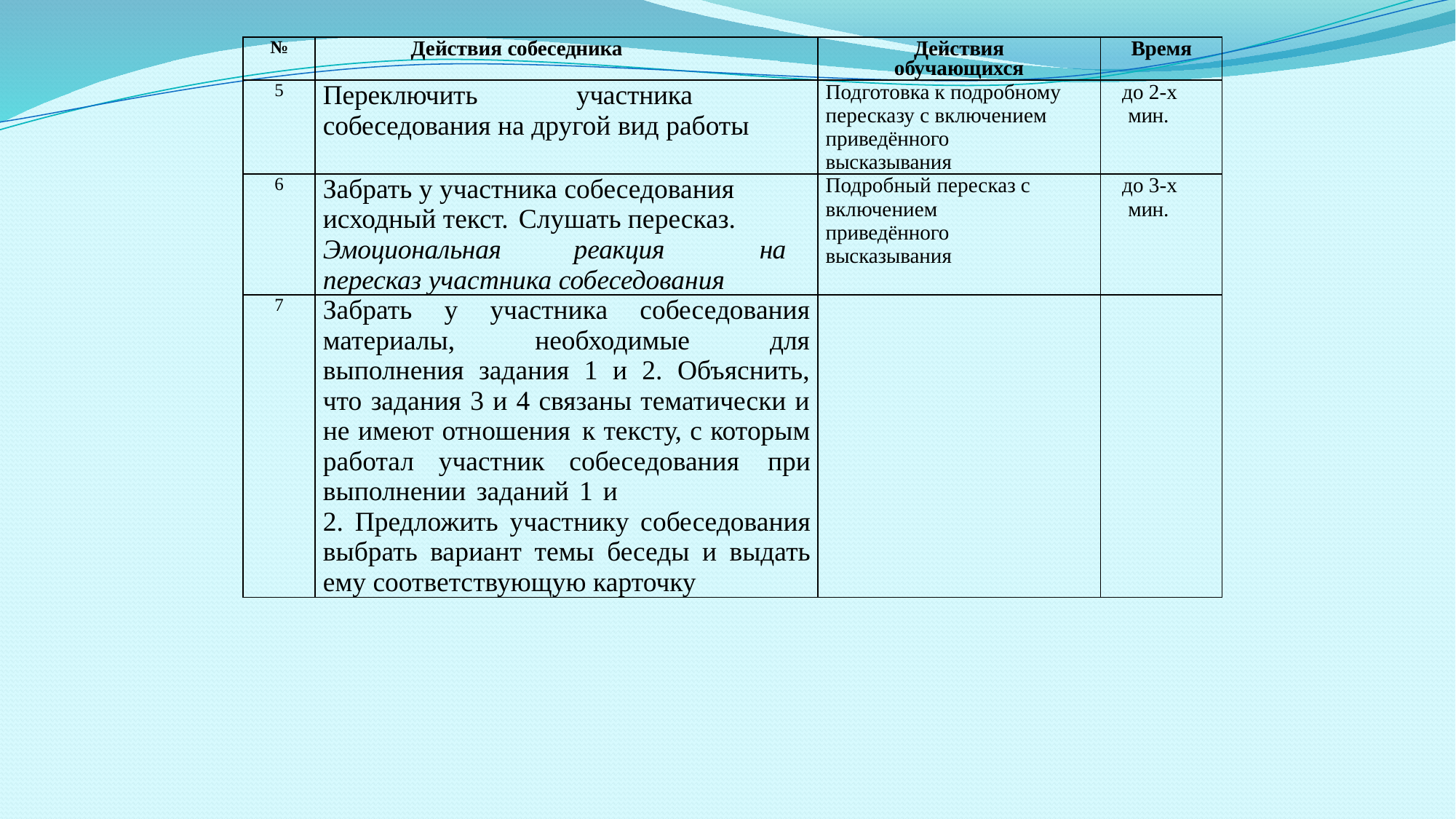

| № | Действия собеседника | Действия обучающихся | Время |
| --- | --- | --- | --- |
| 5 | Переключить участника собеседования на другой вид работы | Подготовка к подробному пересказу с включением приведённого высказывания | до 2-х мин. |
| 6 | Забрать у участника собеседования исходный текст. Слушать пересказ. Эмоциональная реакция на пересказ участника собеседования | Подробный пересказ с включением приведённого высказывания | до 3-х мин. |
| 7 | Забрать у участника собеседования материалы, необходимые для выполнения задания 1 и 2. Объяснить, что задания 3 и 4 связаны тематически и не имеют отношения к тексту, с которым работал участник собеседования при выполнении заданий 1 и 2. Предложить участнику собеседования выбрать вариант темы беседы и выдать ему соответствующую карточку |  |  |